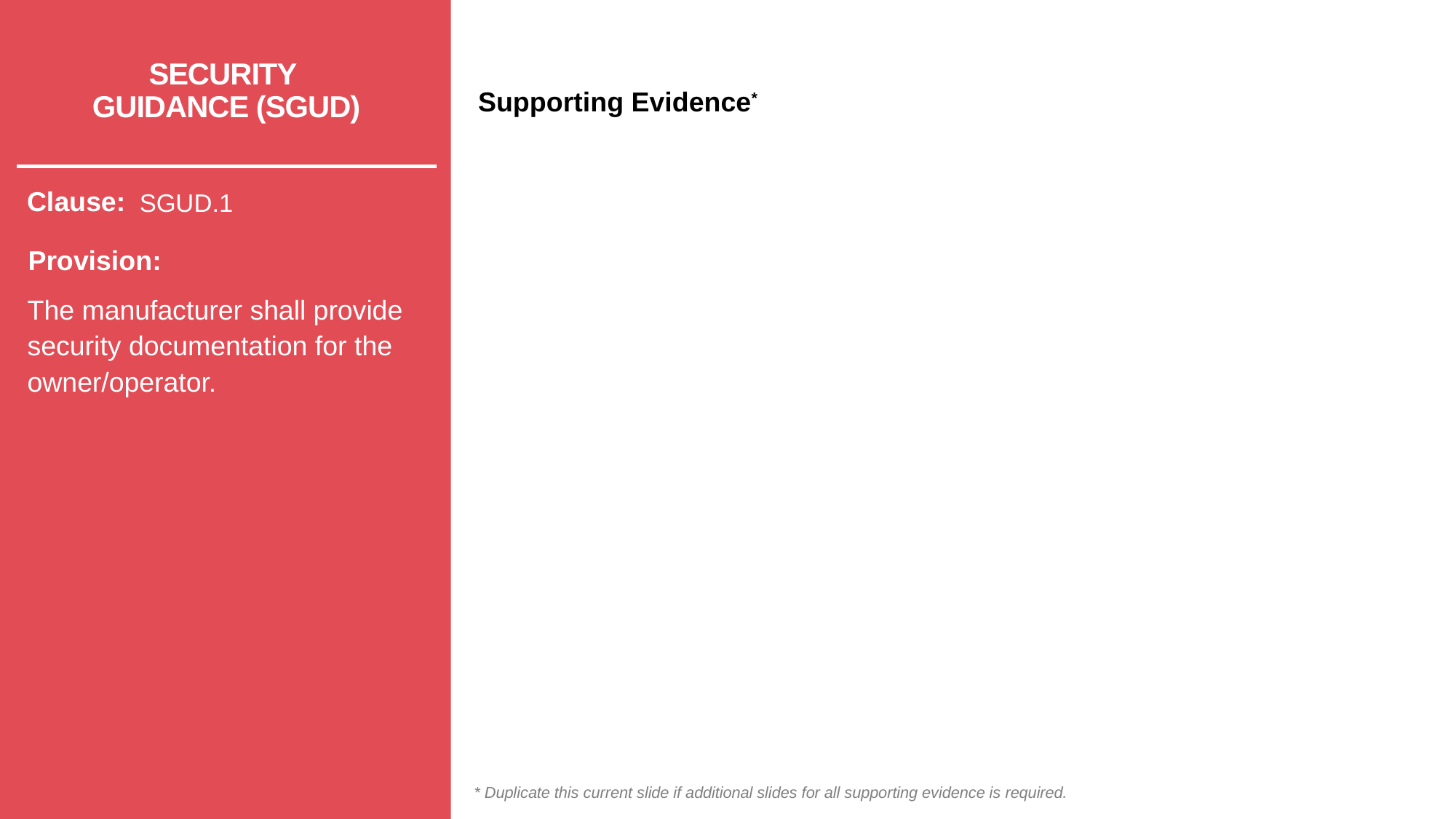

# SECURITY GUIDANCE (SGUD)

SGUD.1
The manufacturer shall provide security documentation for the owner/operator.